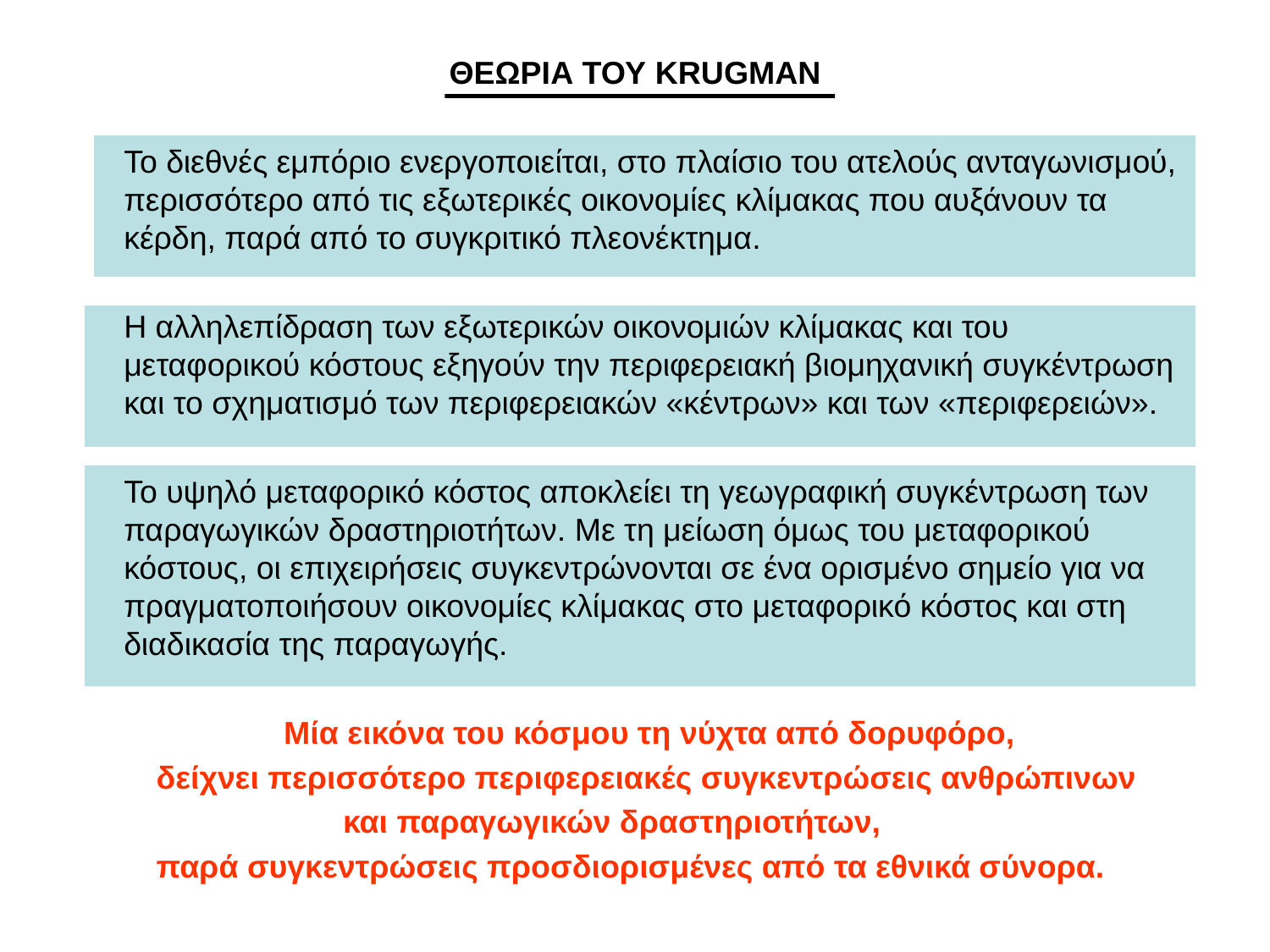

ΘΕΩΡΙΑ ΤΟΥ KRUGMAN

	Το διεθνές εμπόριο ενεργοποιείται, στο πλαίσιο του ατελούς ανταγωνισμού, περισσότερο από τις εξωτερικές οικονομίες κλίμακας που αυξάνουν τα κέρδη, παρά από το συγκριτικό πλεονέκτημα.

	Η αλληλεπίδραση των εξωτερικών οικονομιών κλίμακας και του μεταφορικού κόστους εξηγούν την περιφερειακή βιομηχανική συγκέντρωση και το σχηματισμό των περιφερειακών «κέντρων» και των «περιφερειών».

	Το υψηλό μεταφορικό κόστος αποκλείει τη γεωγραφική συγκέντρωση των παραγωγικών δραστηριοτήτων. Με τη μείωση όμως του μεταφορικού κόστους, οι επιχειρήσεις συγκεντρώνονται σε ένα ορισμένο σημείο για να πραγματοποιήσουν οικονομίες κλίμακας στο μεταφορικό κόστος και στη διαδικασία της παραγωγής.

	                  Μία εικόνα του κόσμου τη νύχτα από δορυφόρο,
         δείχνει περισσότερο περιφερειακές συγκεντρώσεις ανθρώπινων
                              και παραγωγικών δραστηριοτήτων,
         παρά συγκεντρώσεις προσδιορισμένες από τα εθνικά σύνορα.

20